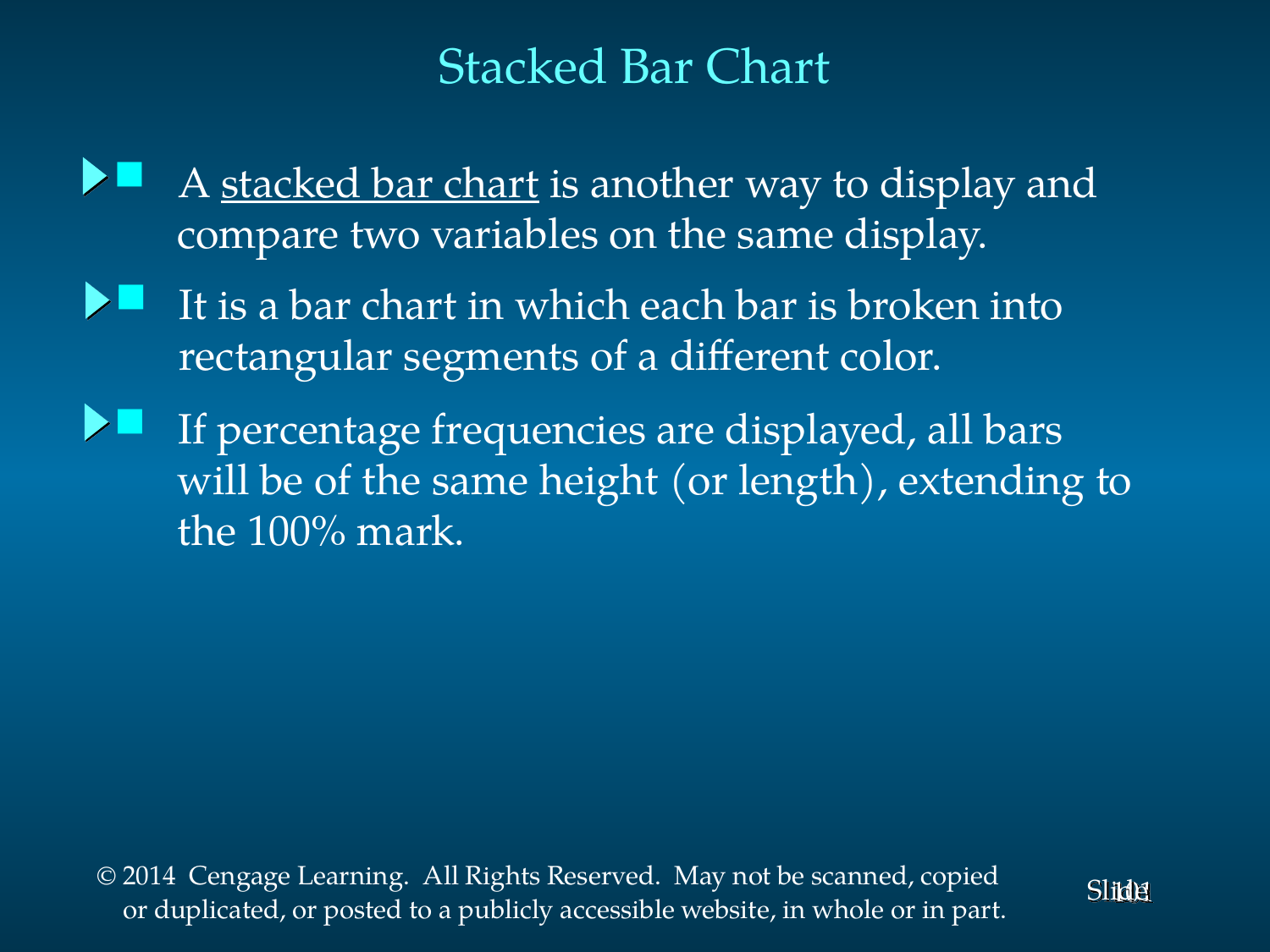

Stacked Bar Chart
   A stacked bar chart is another way to display and
      compare two variables on the same display.

   It is a bar chart in which each bar is broken into
      rectangular segments of a different color.

   If percentage frequencies are displayed, all bars
      will be of the same height (or length), extending to
      the 100% mark.